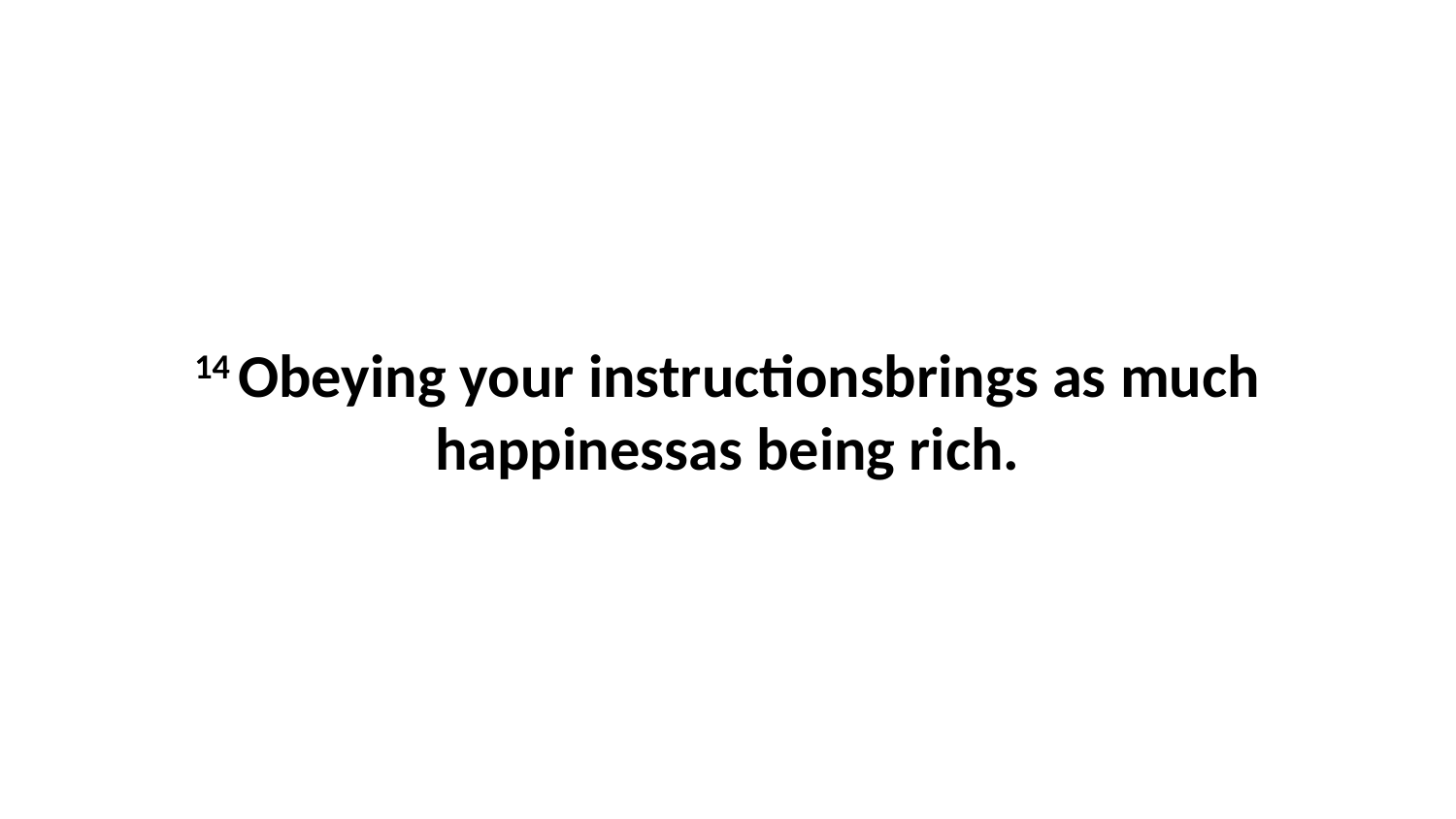

14 Obeying your instructionsbrings as much happinessas being rich.